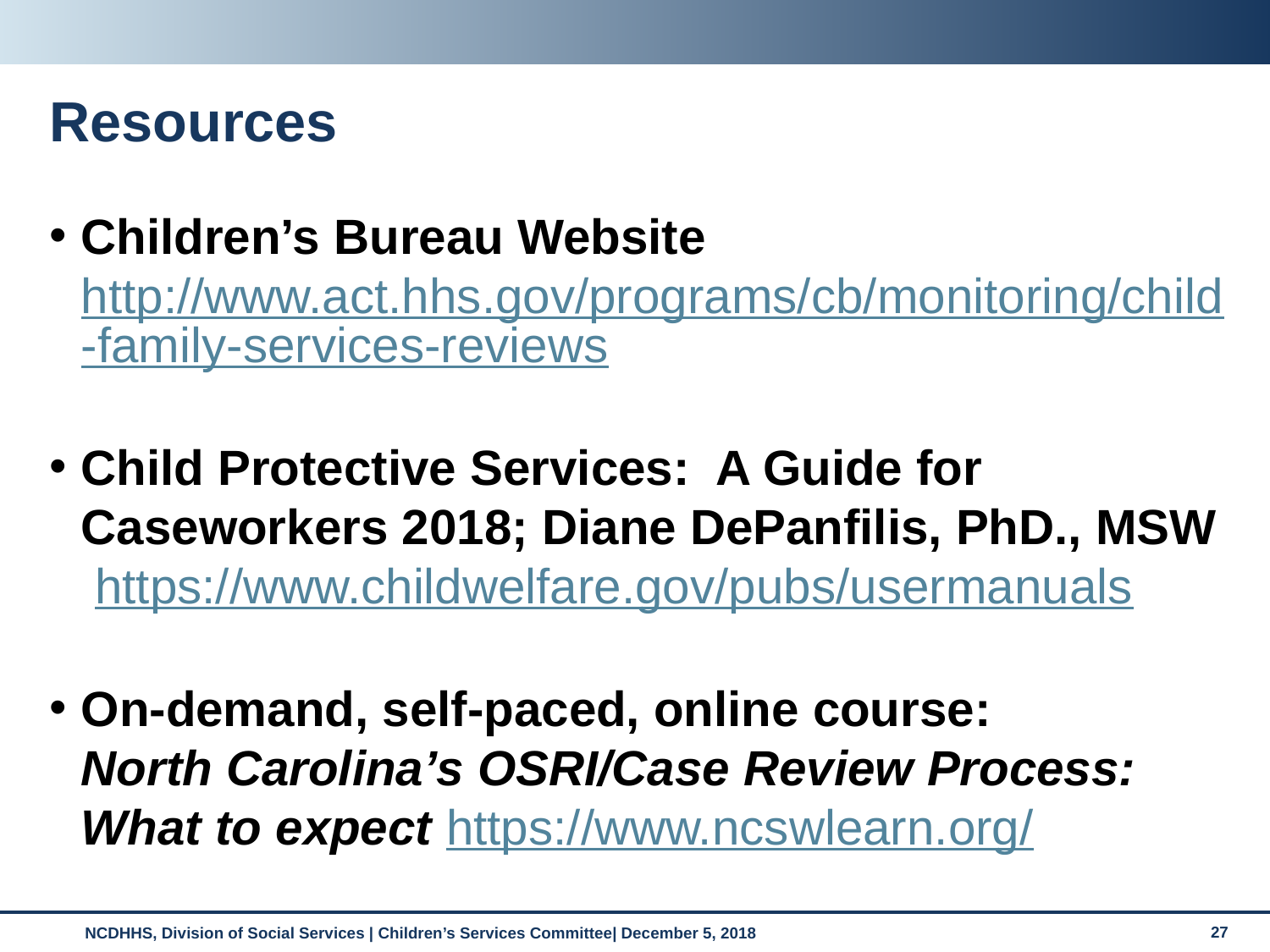

# Resources
Children’s Bureau Website  http://www.act.hhs.gov/programs/cb/monitoring/child-family-services-reviews

Child Protective Services:  A Guide for Caseworkers 2018; Diane DePanfilis, PhD., MSW  https://www.childwelfare.gov/pubs/usermanuals

On-demand, self-paced, online course:         North Carolina’s OSRI/Case Review Process: What to expect https://www.ncswlearn.org/